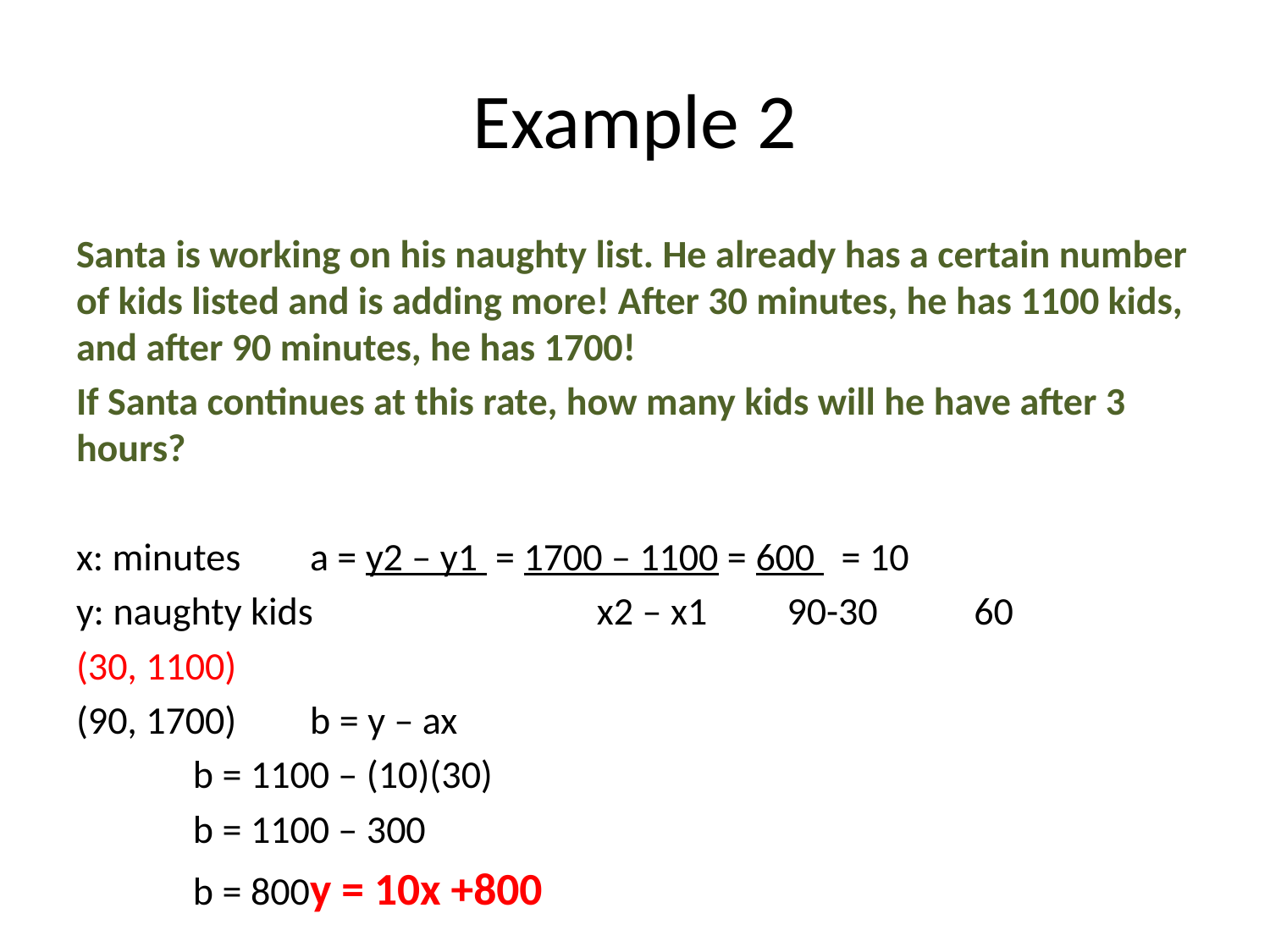

# Example 2
Santa is working on his naughty list. He already has a certain number of kids listed and is adding more! After 30 minutes, he has 1100 kids, and after 90 minutes, he has 1700!
If Santa continues at this rate, how many kids will he have after 3 hours?

x: minutes		a = y2 – y1  = 1700 – 1100 = 600   = 10
y: naughty kids	      	      x2 – x1         90-30	         60
(30, 1100)
(90, 1700)		b = y – ax
			b = 1100 – (10)(30)
			b = 1100 – 300
			b = 800			y = 10x +800